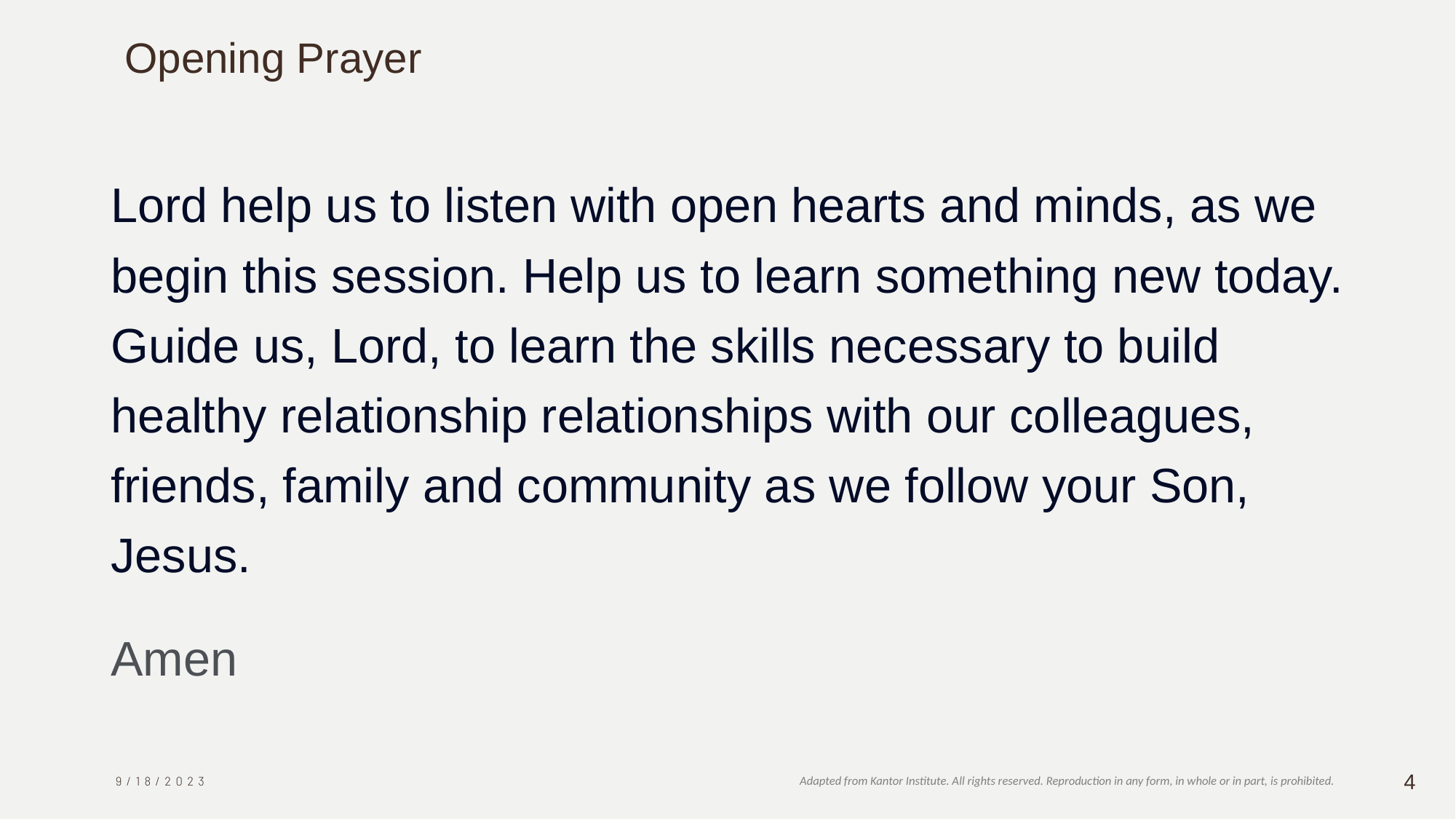

# Opening Prayer
Lord help us to listen with open hearts and minds, as we begin this session. Help us to learn something new today. Guide us, Lord, to learn the skills necessary to build healthy relationship relationships with our colleagues, friends, family and community as we follow your Son, Jesus.
Amen
9/18/2023
4
Adapted from Kantor Institute. All rights reserved. Reproduction in any form, in whole or in part, is prohibited.